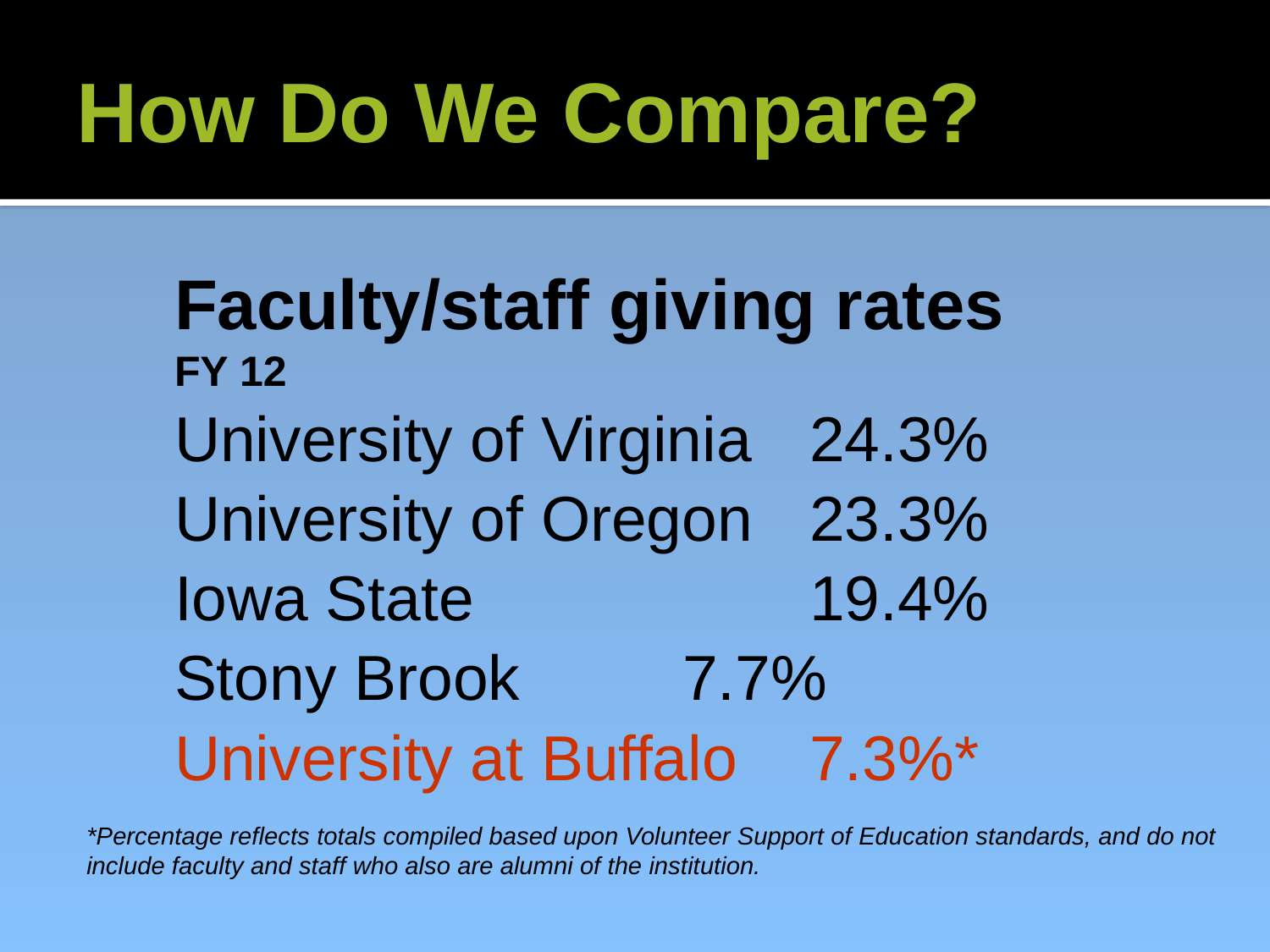

# How Do We Compare?
Faculty/staff giving rates
FY 12
University of Virginia	24.3%
University of Oregon	23.3%
Iowa State			19.4%
Stony Brook		7.7%
University at Buffalo	7.3%*

*Percentage reflects totals compiled based upon Volunteer Support of Education standards, and do not include faculty and staff who also are alumni of the institution.